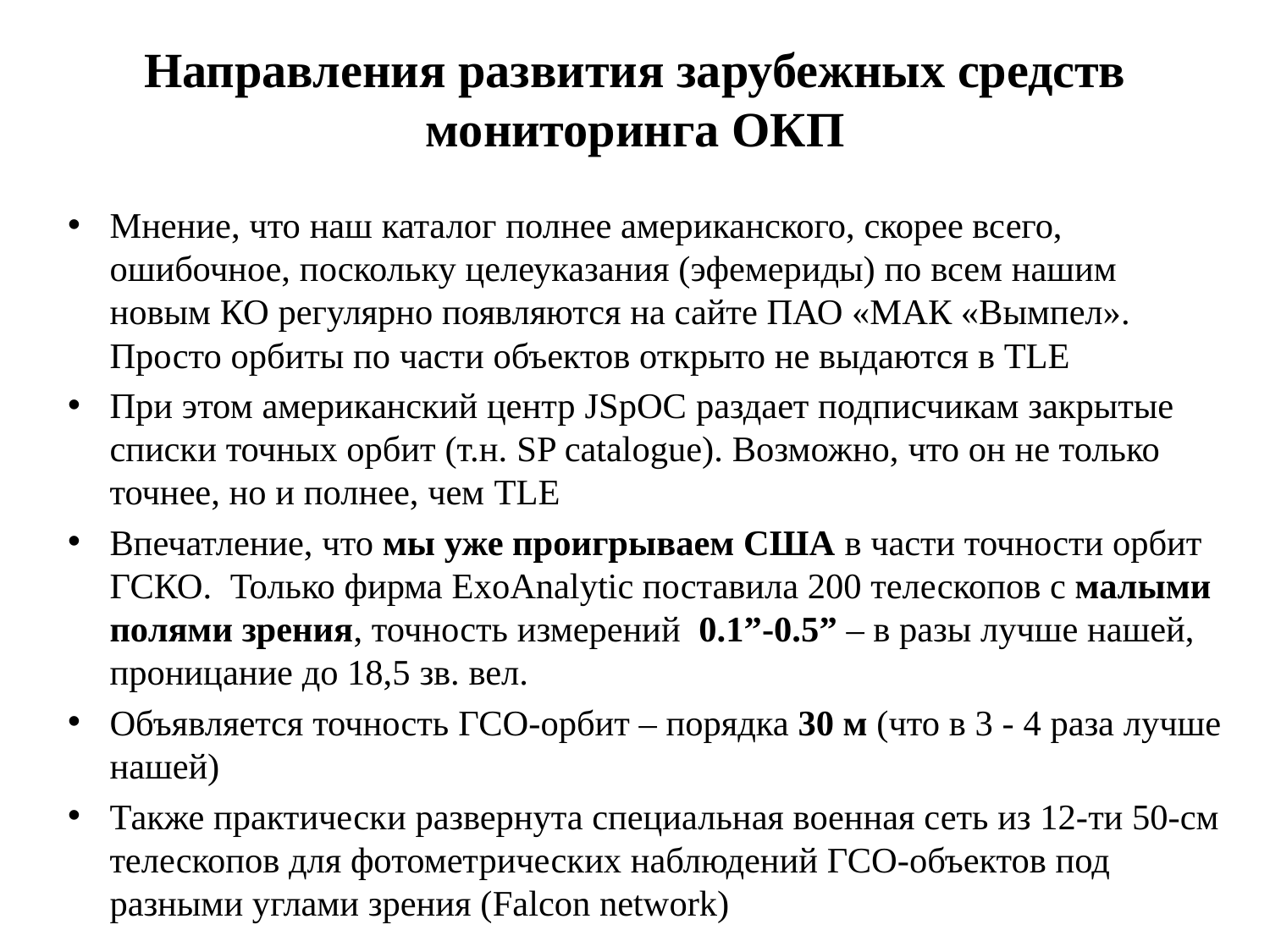

# Направления развития зарубежных средств мониторинга ОКП
Мнение, что наш каталог полнее американского, скорее всего, ошибочное, поскольку целеуказания (эфемериды) по всем нашим новым КО регулярно появляются на сайте ПАО «МАК «Вымпел». Просто орбиты по части объектов открыто не выдаются в TLE
При этом американский центр JSpOC раздает подписчикам закрытые списки точных орбит (т.н. SP catalogue). Возможно, что он не только точнее, но и полнее, чем TLE
Впечатление, что мы уже проигрываем США в части точности орбит ГСКО.  Только фирма ExoAnalytic поставила 200 телескопов с малыми полями зрения, точность измерений  0.1”-0.5” – в разы лучше нашей, проницание до 18,5 зв. вел.
Объявляется точность ГСО-орбит – порядка 30 м (что в 3 - 4 раза лучше нашей)
Также практически развернута специальная военная сеть из 12-ти 50-см телескопов для фотометрических наблюдений ГСО-объектов под разными углами зрения (Falcon network)